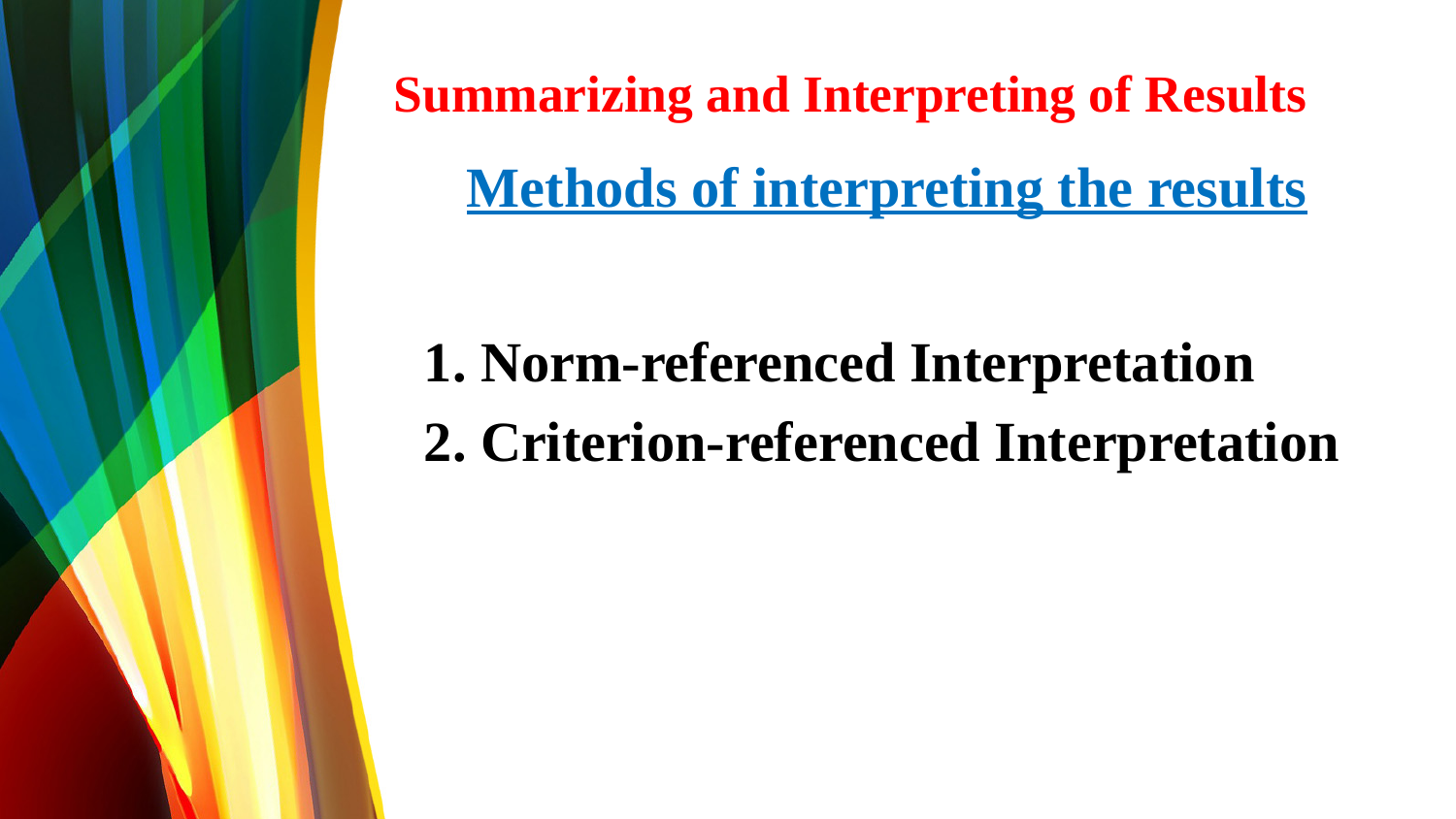

# Summarizing and Interpreting of Results
Methods of interpreting the results
1. Norm-referenced Interpretation
2. Criterion-referenced Interpretation